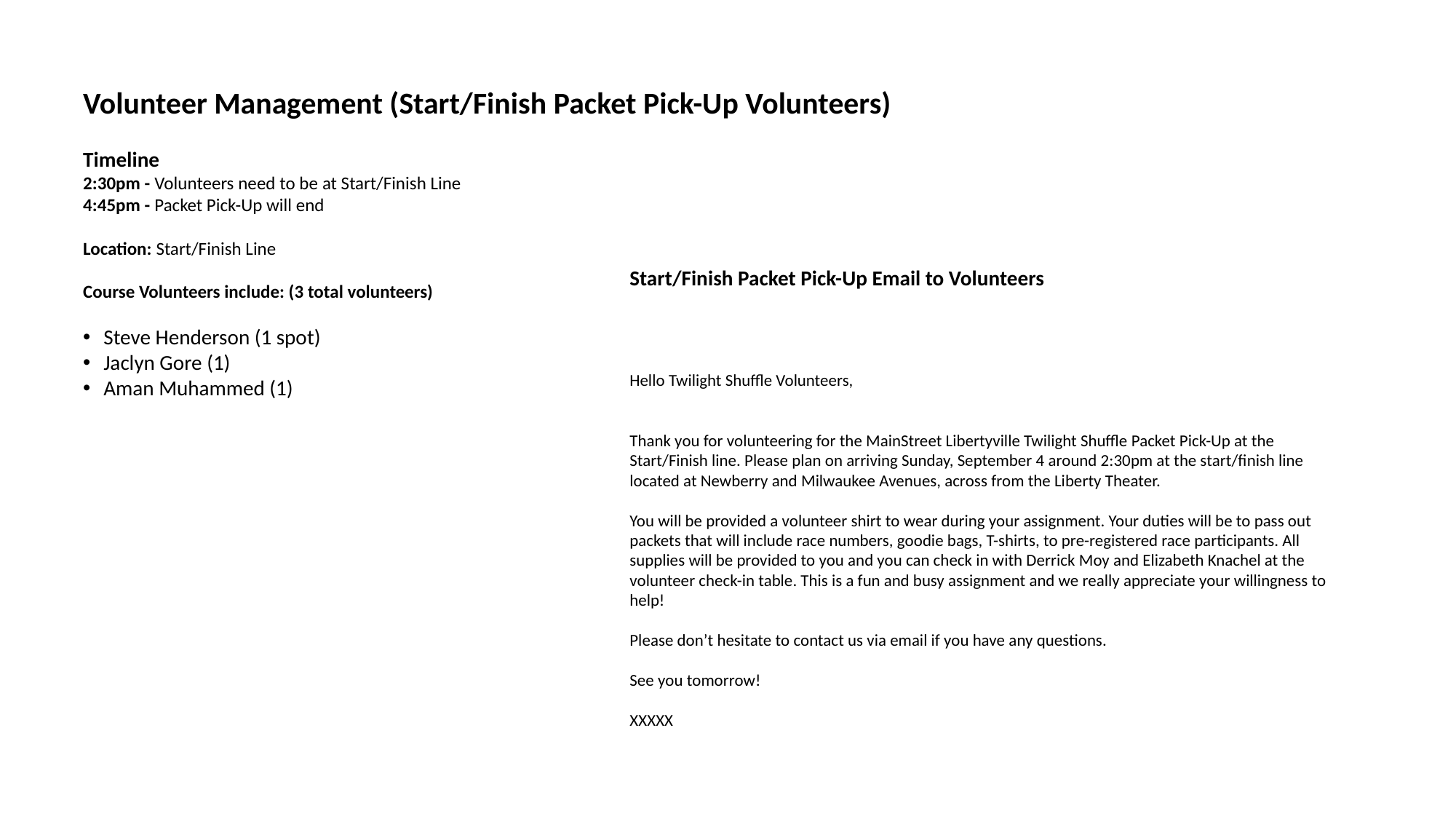

Volunteer Management (Start/Finish Packet Pick-Up Volunteers)

Timeline
2:30pm - Volunteers need to be at Start/Finish Line
4:45pm - Packet Pick-Up will end

Location: Start/Finish Line

Course Volunteers include: (3 total volunteers)

Steve Henderson (1 spot)
Jaclyn Gore (1)
Aman Muhammed (1)
Start/Finish Packet Pick-Up Email to Volunteers

Hello Twilight Shuffle Volunteers,

Thank you for volunteering for the MainStreet Libertyville Twilight Shuffle Packet Pick-Up at the Start/Finish line. Please plan on arriving Sunday, September 4 around 2:30pm at the start/finish line located at Newberry and Milwaukee Avenues, across from the Liberty Theater.

You will be provided a volunteer shirt to wear during your assignment. Your duties will be to pass out packets that will include race numbers, goodie bags, T-shirts, to pre-registered race participants. All supplies will be provided to you and you can check in with Derrick Moy and Elizabeth Knachel at the volunteer check-in table. This is a fun and busy assignment and we really appreciate your willingness to help!

Please don’t hesitate to contact us via email if you have any questions.

See you tomorrow!

XXXXX